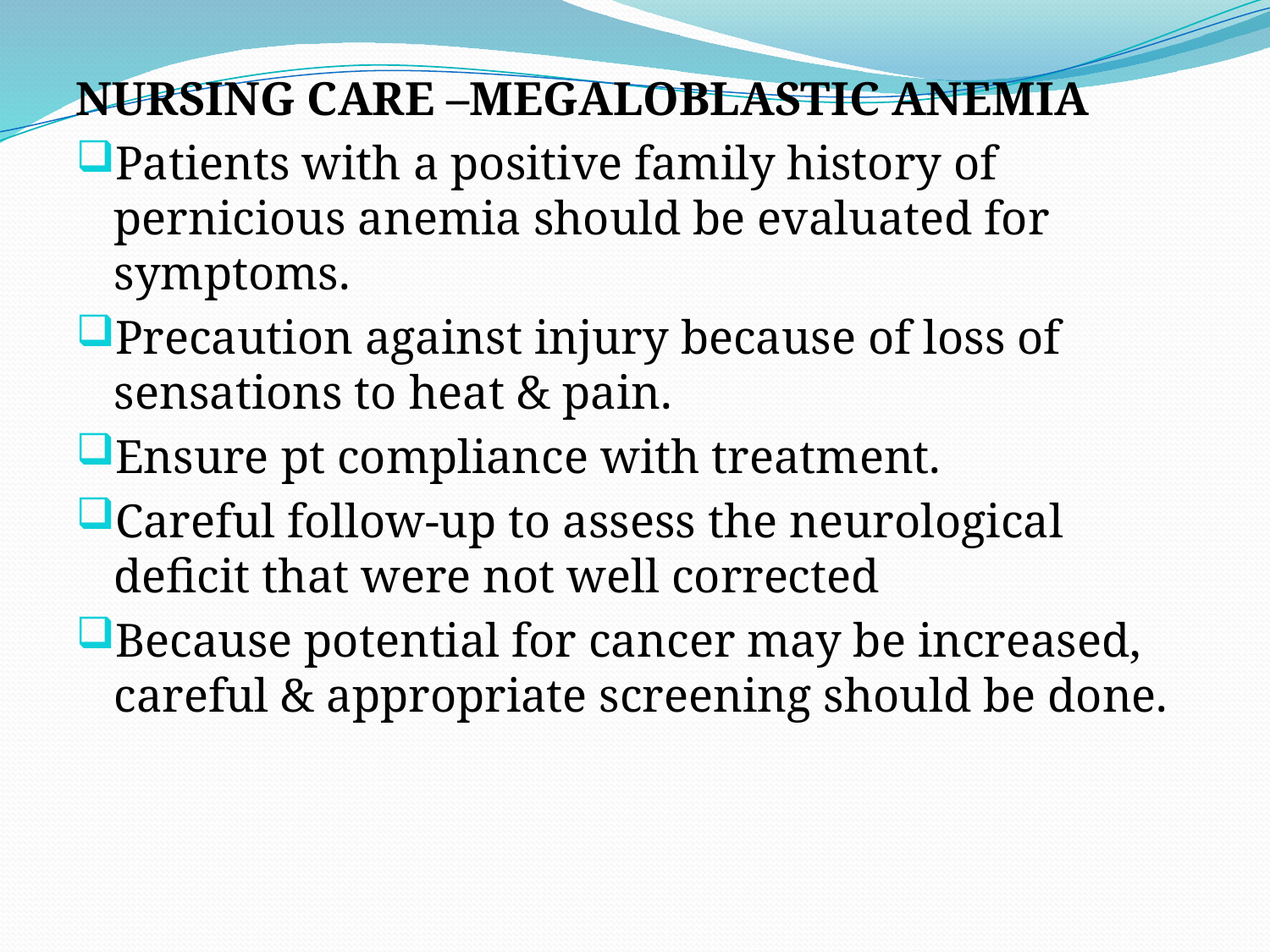

#
NURSING CARE –MEGALOBLASTIC ANEMIA
Patients with a positive family history of pernicious anemia should be evaluated for symptoms.
Precaution against injury because of loss of sensations to heat & pain.
Ensure pt compliance with treatment.
Careful follow-up to assess the neurological deficit that were not well corrected
Because potential for cancer may be increased, careful & appropriate screening should be done.